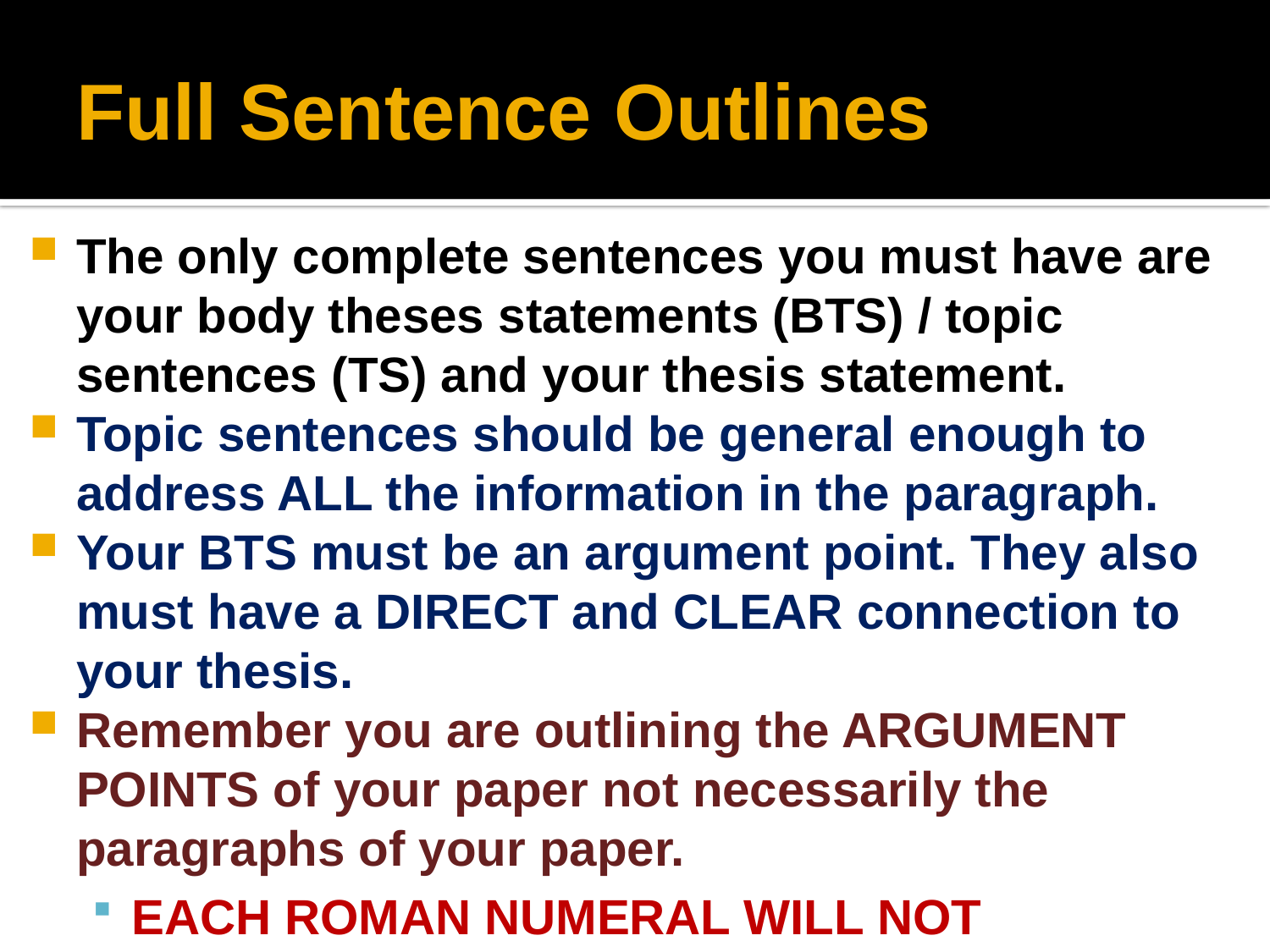

# Full Sentence Outlines
The only complete sentences you must have are your body theses statements (BTS) / topic sentences (TS) and your thesis statement.
Topic sentences should be general enough to address ALL the information in the paragraph.
Your BTS must be an argument point. They also must have a DIRECT and CLEAR connection to your thesis.
Remember you are outlining the ARGUMENT POINTS of your paper not necessarily the paragraphs of your paper.
EACH ROMAN NUMERAL WILL NOT AUTOMATICALLY EQUAL ONE PARAGRAPH.